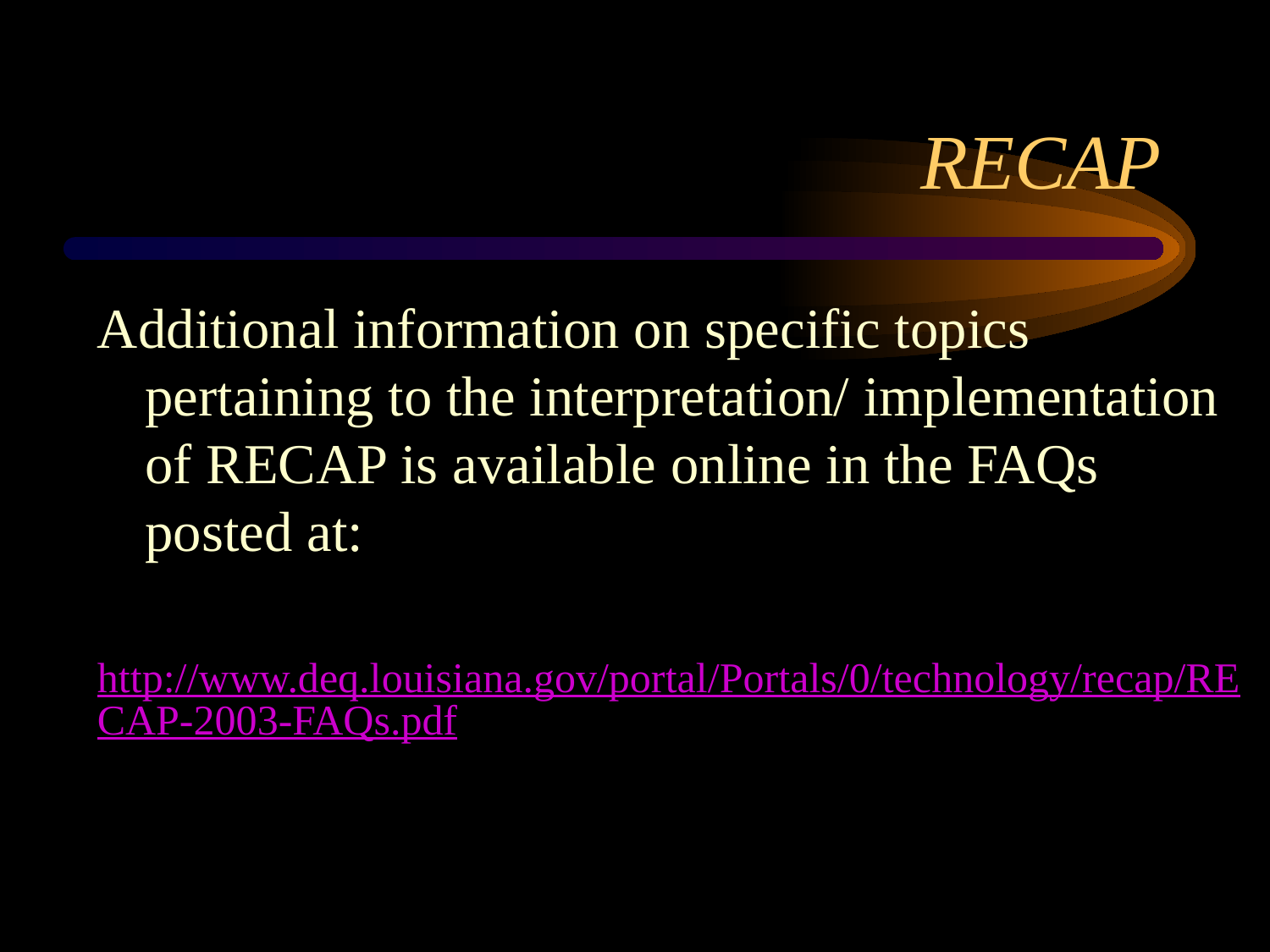

# RECAP
Additional information on specific topics pertaining to the interpretation/ implementation of RECAP is available online in the FAQs posted at:

http://www.deq.louisiana.gov/portal/Portals/0/technology/recap/RECAP-2003-FAQs.pdf